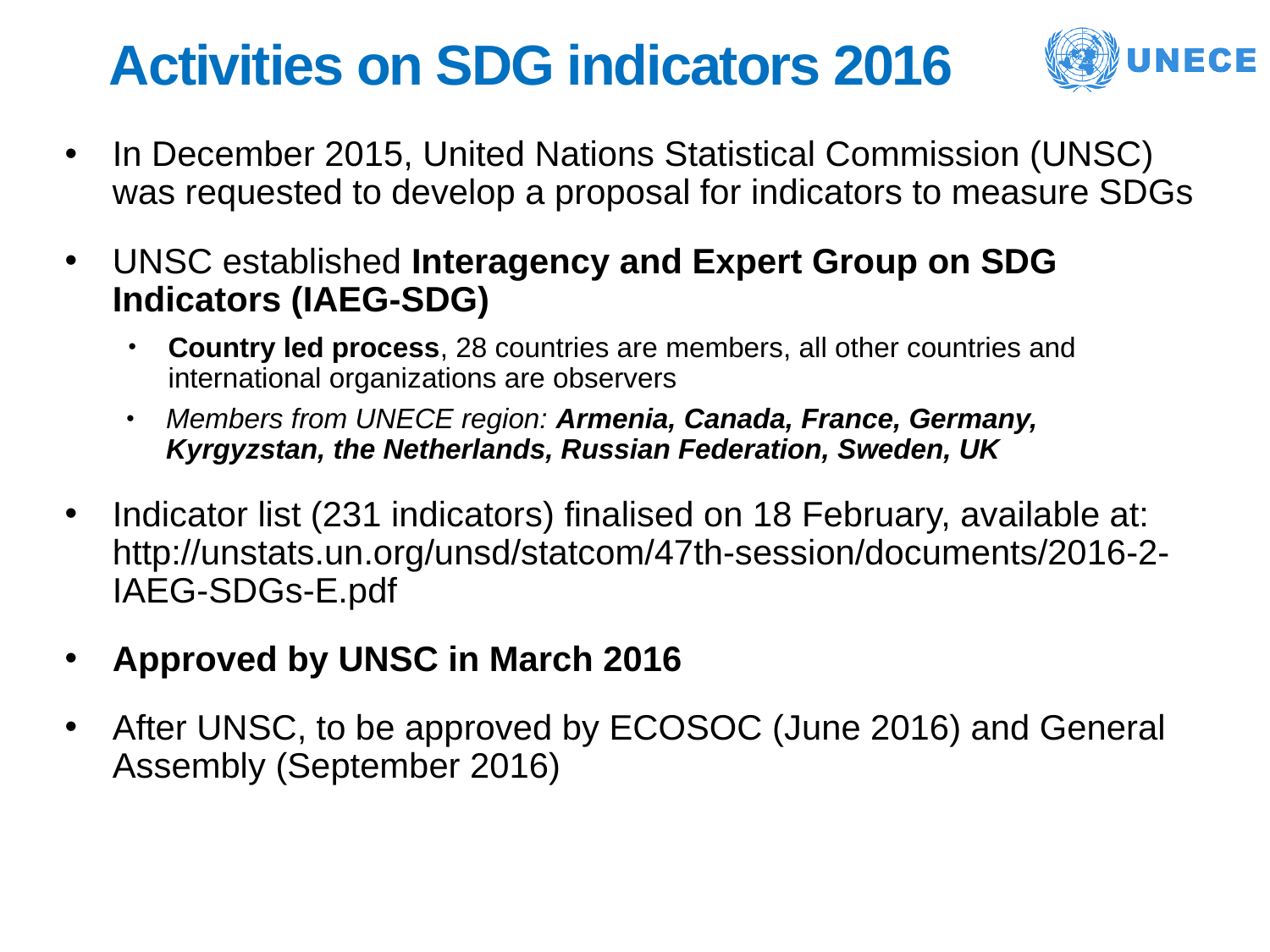

# Activities on SDG indicators 2016
In December 2015, United Nations Statistical Commission (UNSC) was requested to develop a proposal for indicators to measure SDGs

UNSC established Interagency and Expert Group on SDG Indicators (IAEG-SDG)
Country led process, 28 countries are members, all other countries and international organizations are observers
Members from UNECE region: Armenia, Canada, France, Germany, Kyrgyzstan, the Netherlands, Russian Federation, Sweden, UK

Indicator list (231 indicators) finalised on 18 February, available at: http://unstats.un.org/unsd/statcom/47th-session/documents/2016-2-IAEG-SDGs-E.pdf

Approved by UNSC in March 2016

After UNSC, to be approved by ECOSOC (June 2016) and General Assembly (September 2016)